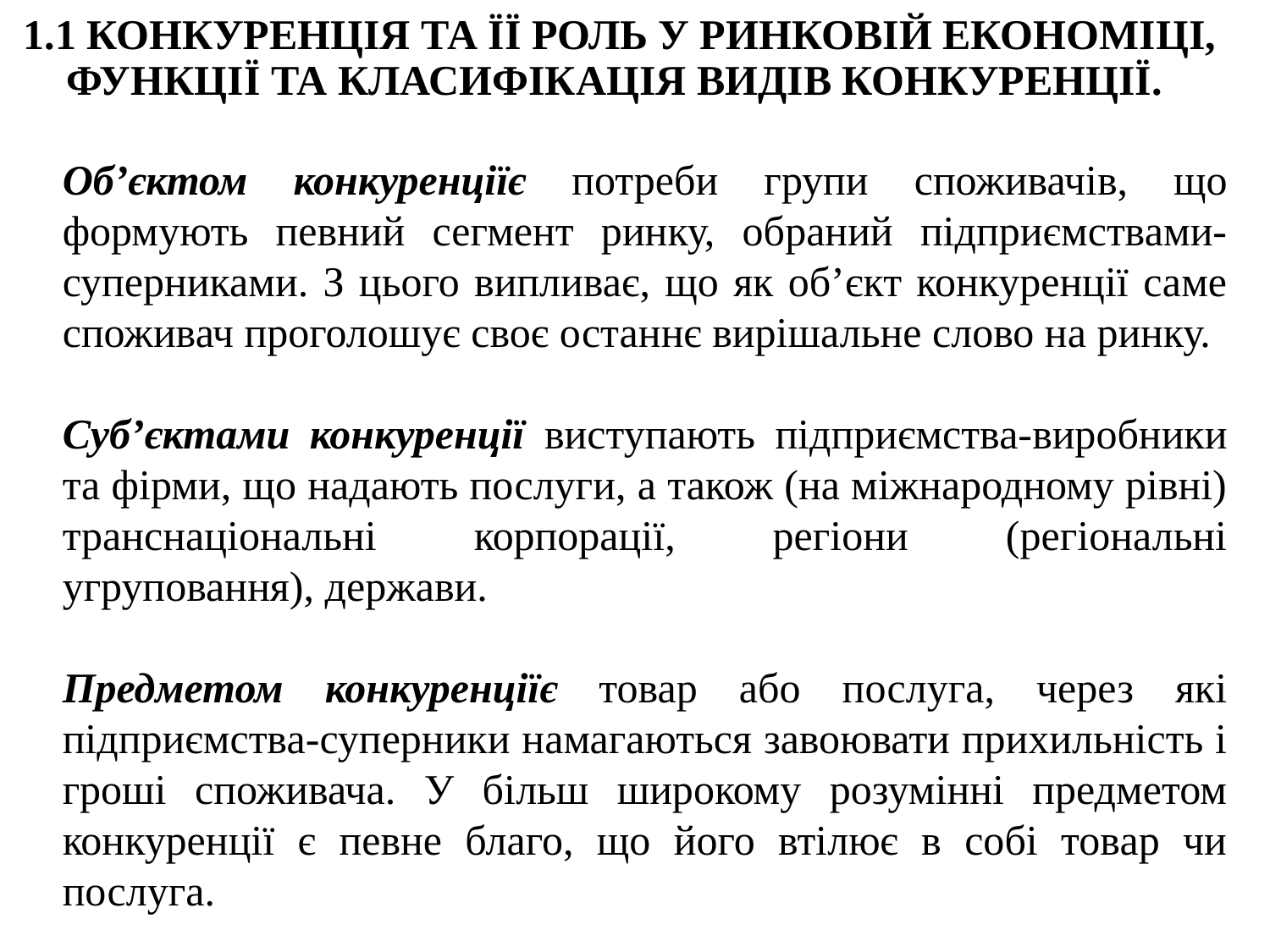

1.1 КОНКУРЕНЦІЯ ТА ЇЇ РОЛЬ У РИНКОВІЙ ЕКОНОМІЦІ, ФУНКЦІЇ ТА КЛАСИФІКАЦІЯ ВИДІВ КОНКУРЕНЦІЇ.
Об’єктом конкуренціїє потреби групи споживачів, що формують певний сегмент ринку, обраний підприємствами-суперниками. З цього випливає, що як об’єкт конкуренції саме споживач проголошує своє останнє вирішальне слово на ринку.

Суб’єктами конкуренції виступають підприємства-виробники та фірми, що надають послуги, а також (на міжнародному рівні) транснаціональні корпорації, регіони (регіональні угруповання), держави.

Предметом конкуренціїє товар або послуга, через які підприємства-суперники намагаються завоювати прихильність і гроші споживача. У більш широкому розумінні предметом конкуренції є певне благо, що його втілює в собі товар чи послуга.